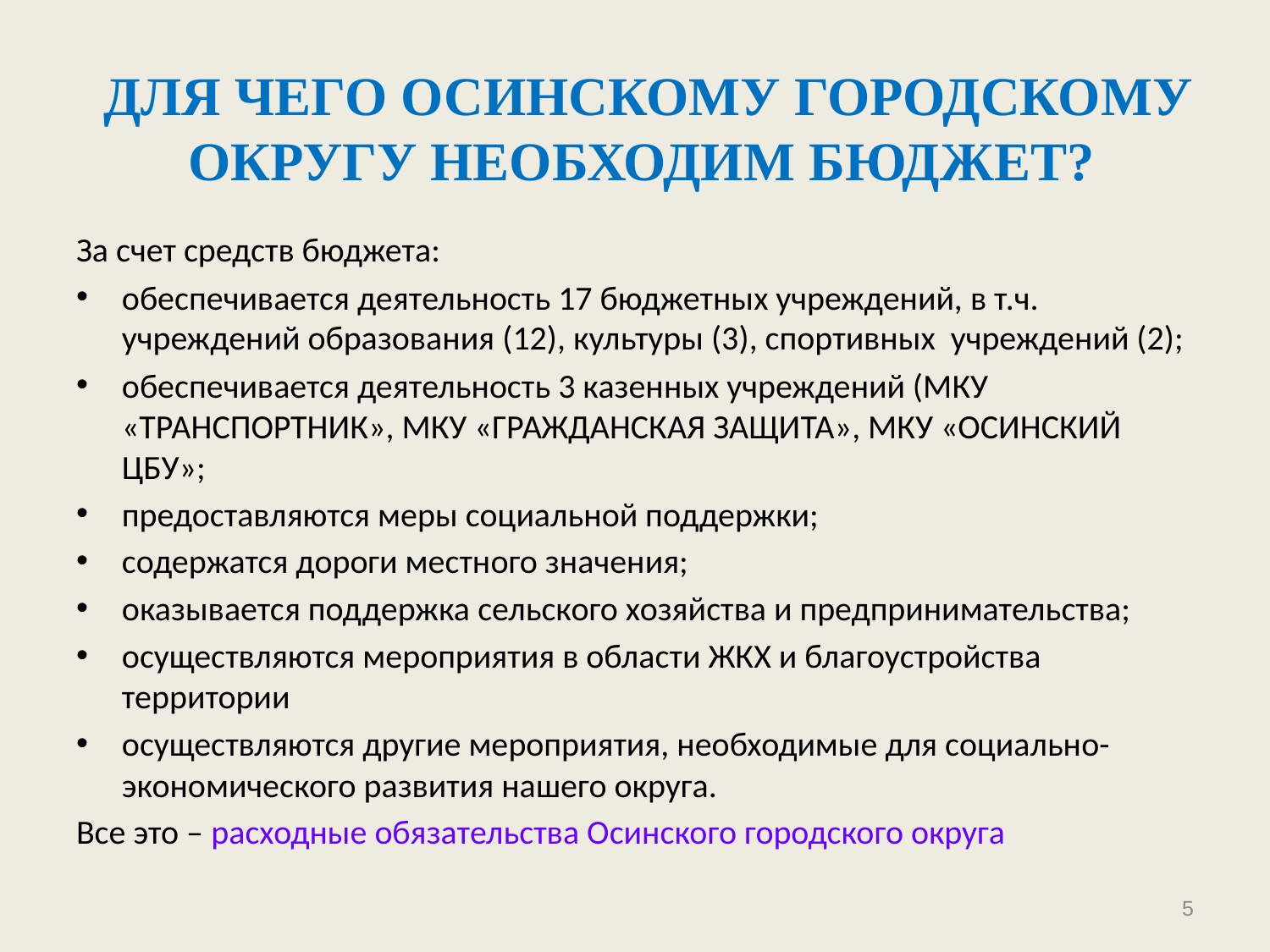

# ДЛЯ ЧЕГО ОСИНСКОМУ ГОРОДСКОМУ ОКРУГУ НЕОБХОДИМ БЮДЖЕТ?
За счет средств бюджета:
обеспечивается деятельность 17 бюджетных учреждений, в т.ч. учреждений образования (12), культуры (3), спортивных  учреждений (2);
обеспечивается деятельность 3 казенных учреждений (МКУ «ТРАНСПОРТНИК», МКУ «ГРАЖДАНСКАЯ ЗАЩИТА», МКУ «ОСИНСКИЙ ЦБУ»;
предоставляются меры социальной поддержки;
содержатся дороги местного значения;
оказывается поддержка сельского хозяйства и предпринимательства;
осуществляются мероприятия в области ЖКХ и благоустройства территории
осуществляются другие мероприятия, необходимые для социально-экономического развития нашего округа.
Все это – расходные обязательства Осинского городского округа
5